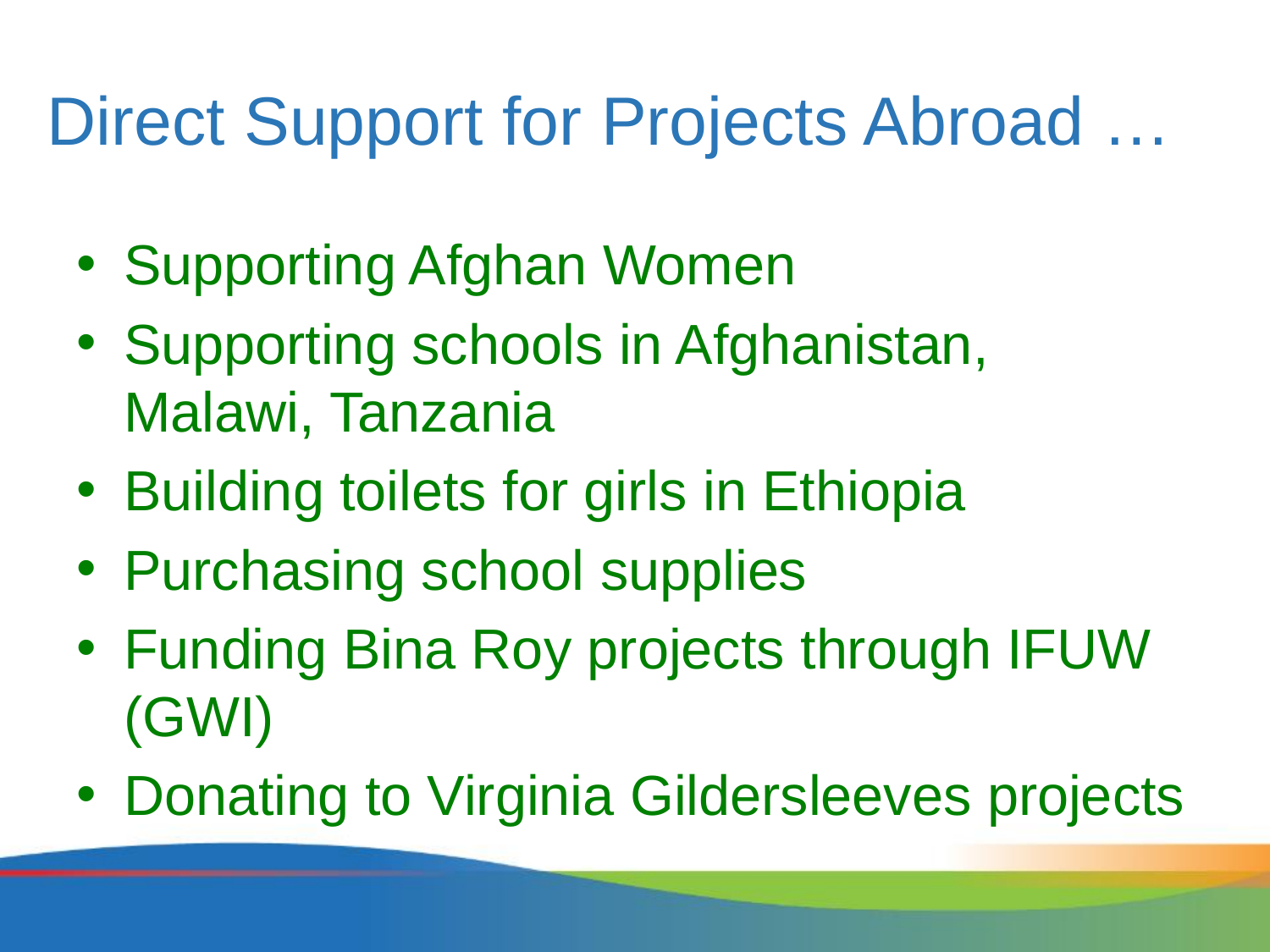

# Direct Support for Projects Abroad …
Supporting Afghan Women
Supporting schools in Afghanistan, Malawi, Tanzania
Building toilets for girls in Ethiopia
Purchasing school supplies
Funding Bina Roy projects through IFUW (GWI)
Donating to Virginia Gildersleeves projects